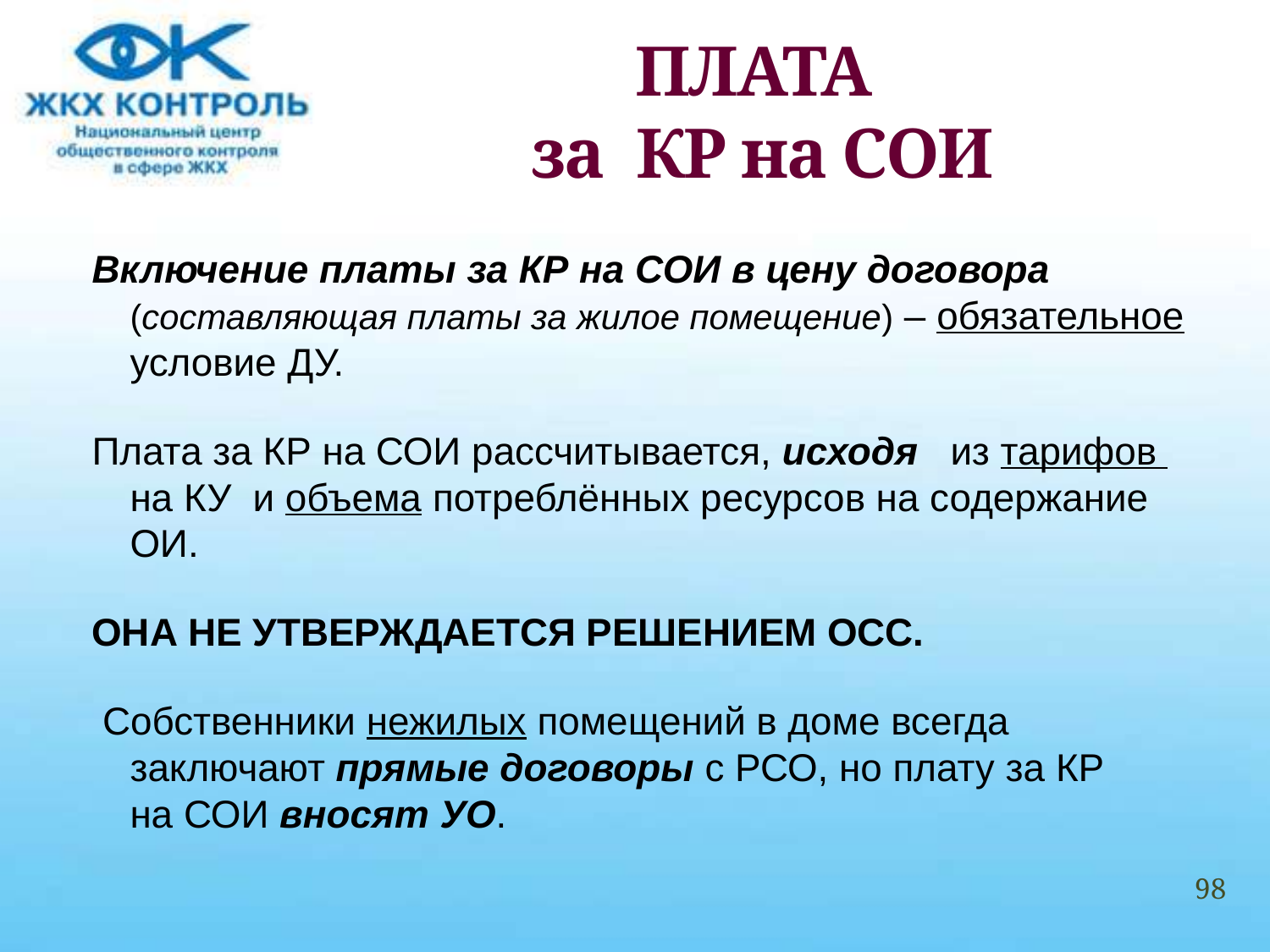

# ПЛАТА за  КР на СОИ
Включение платы за КР на СОИ в цену договора (составляющая платы за жилое помещение) – обязательное условие ДУ.
Плата за КР на СОИ рассчитывается, исходя   из тарифов  на КУ  и объема потреблённых ресурсов на содержание ОИ.
ОНА НЕ УТВЕРЖДАЕТСЯ РЕШЕНИЕМ ОСС.
 Собственники нежилых помещений в доме всегда заключают прямые договоры с РСО, но плату за КР     на СОИ вносят УО.

98